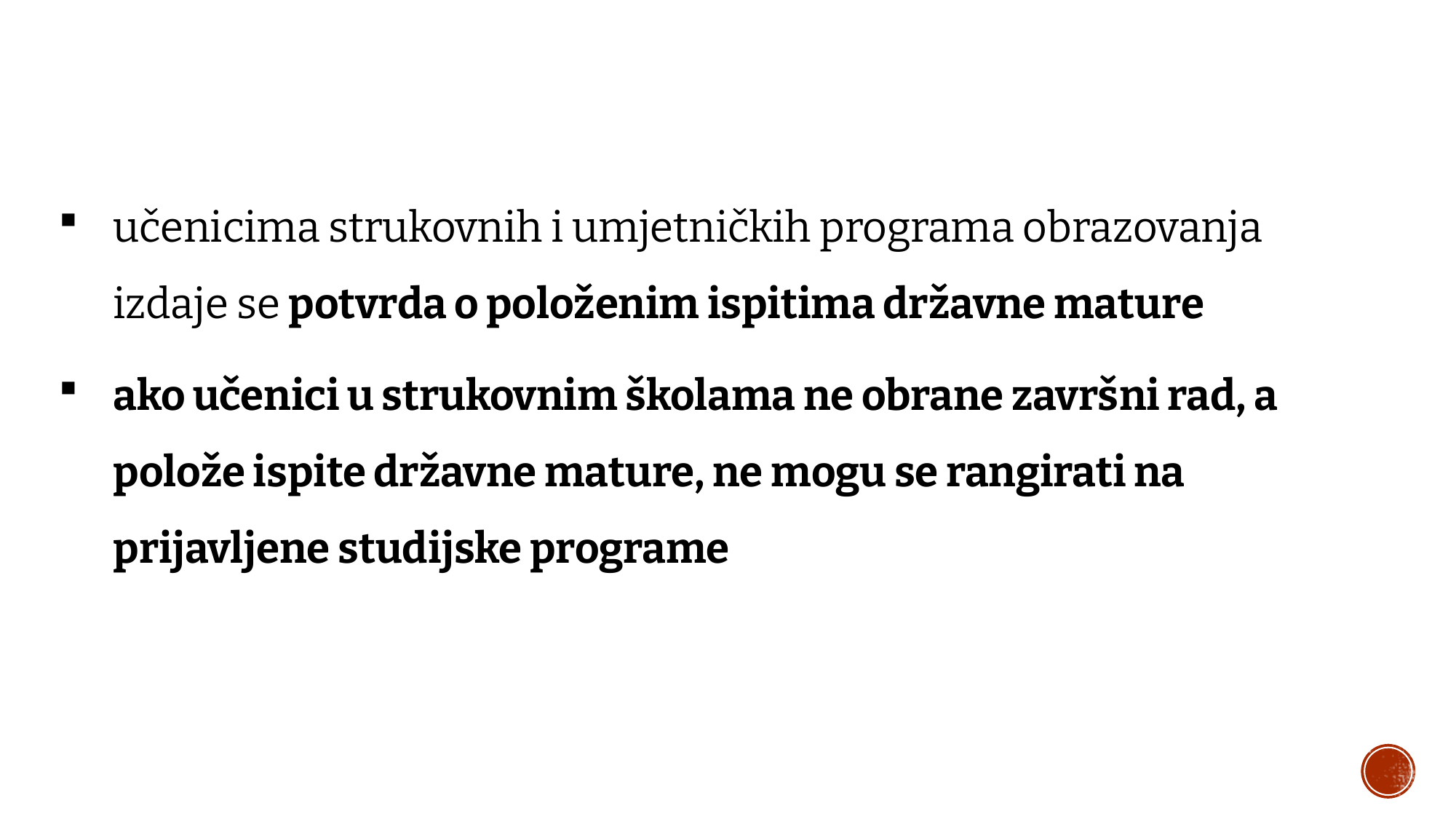

# učenicima strukovnih i umjetničkih programa obrazovanja izdaje se potvrda o položenim ispitima državne mature
ako učenici u strukovnim školama ne obrane završni rad, a polože ispite državne mature, ne mogu se rangirati na prijavljene studijske programe